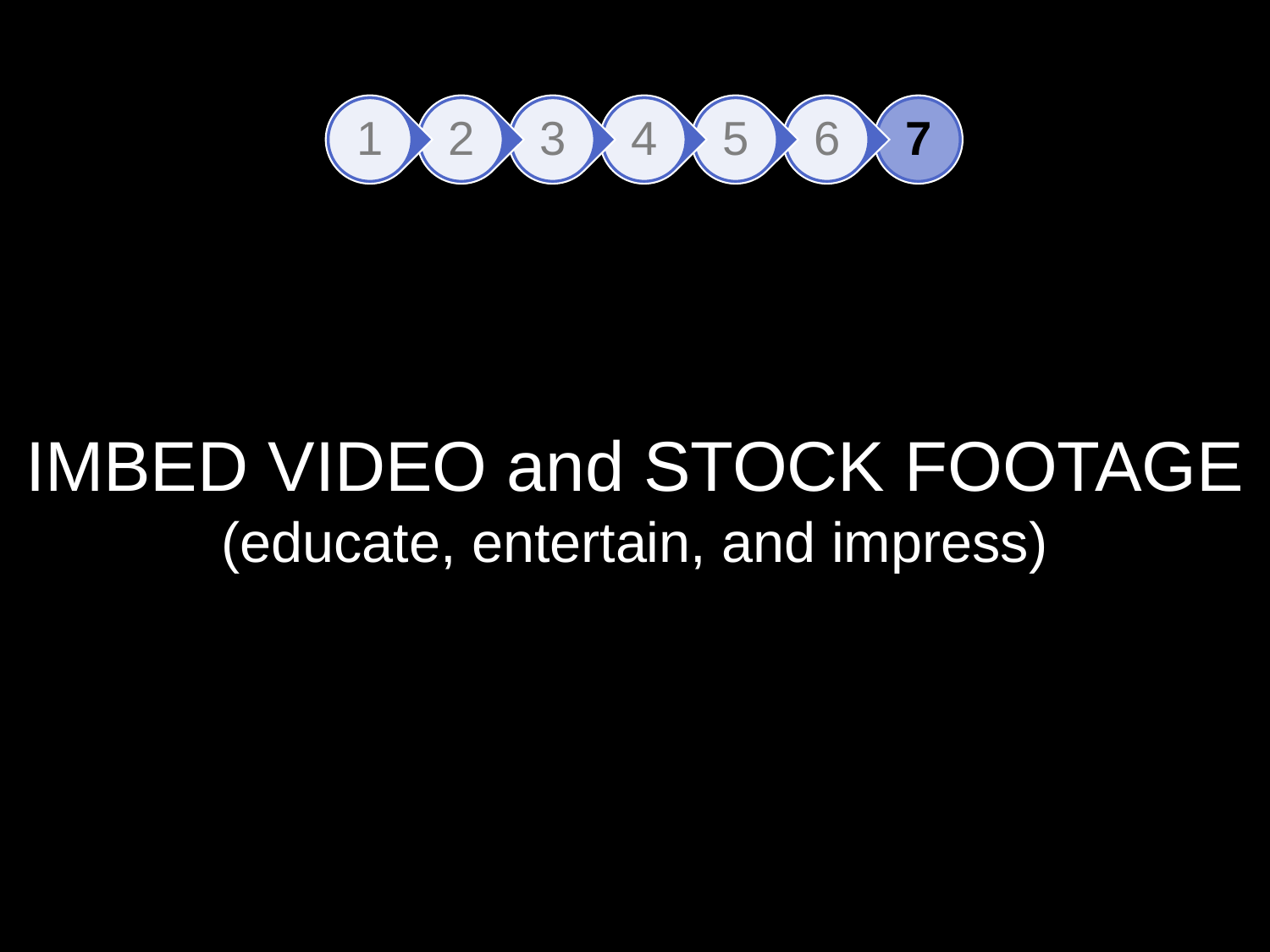

7
6
5
4
3
2
1
IMBED VIDEO and STOCK FOOTAGE
(educate, entertain, and impress)